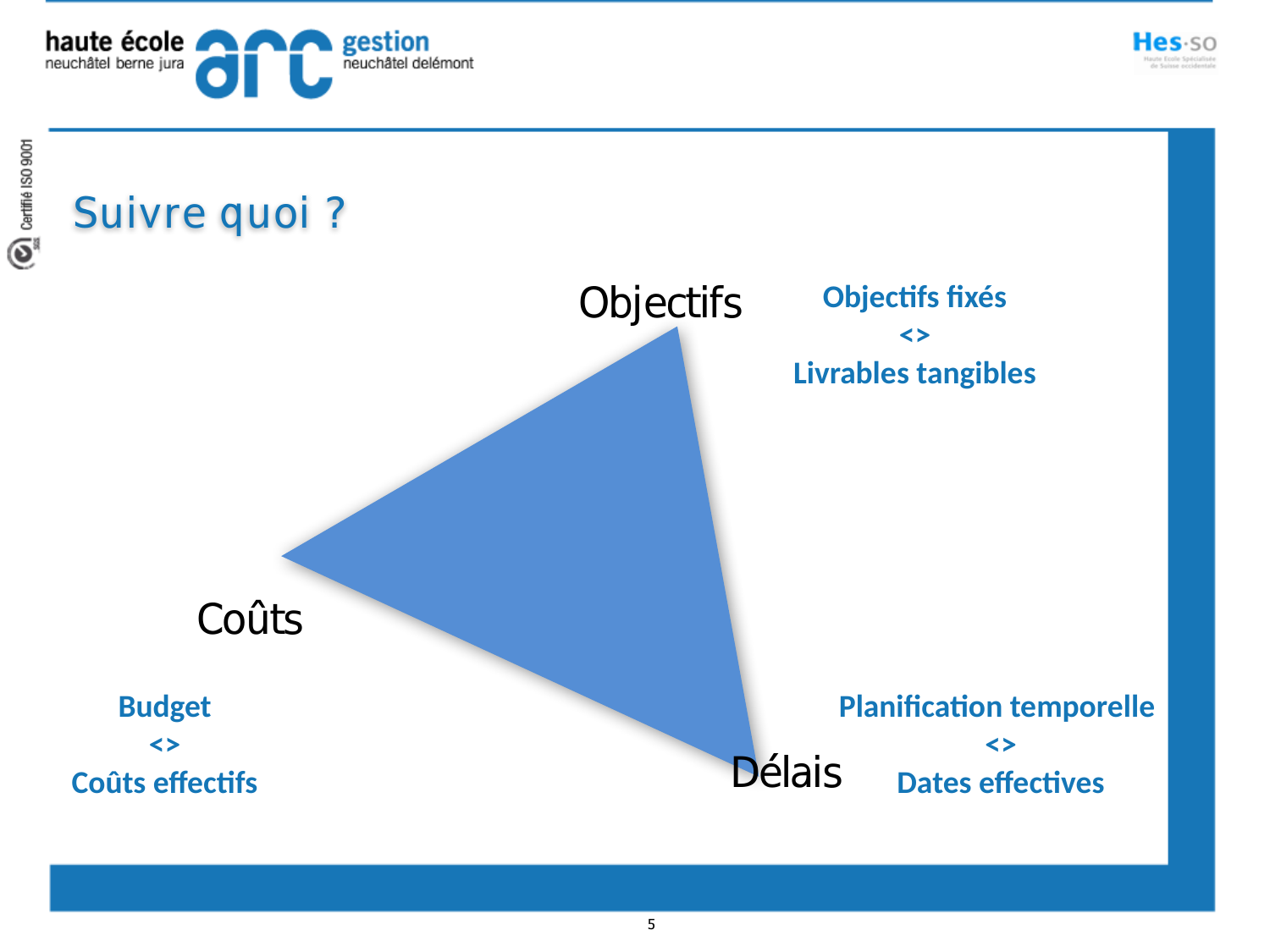

Suivre quoi ?
Objectifs
Objectifs fixés
<>
Livrables tangibles

Coûts
Budget
<>
Coûts effectifs
Planification temporelle
<>
Dates effectives
Délais
5